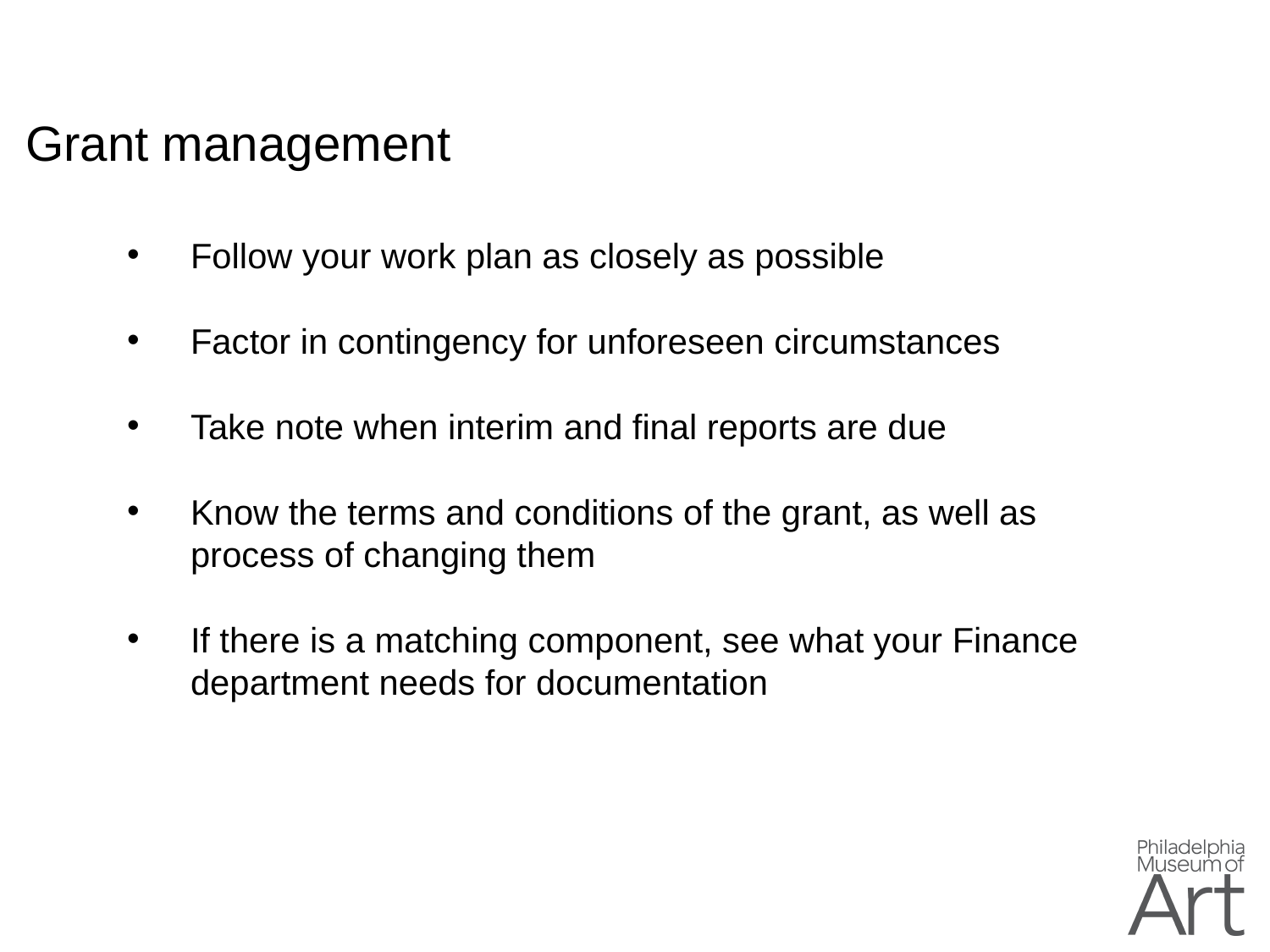

Grant management

Follow your work plan as closely as possible

Factor in contingency for unforeseen circumstances

Take note when interim and final reports are due

Know the terms and conditions of the grant, as well as process of changing them

If there is a matching component, see what your Finance department needs for documentation